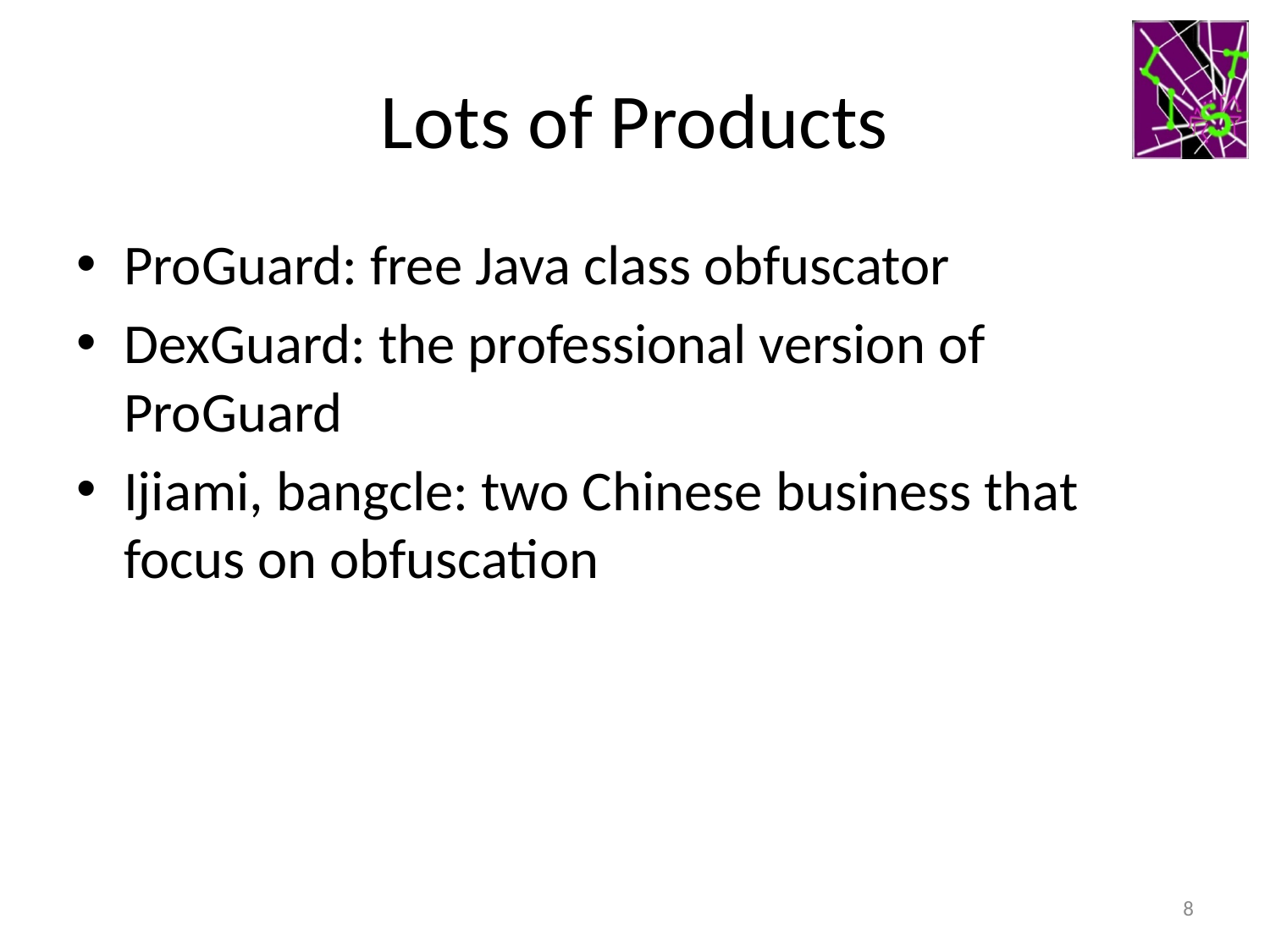

# Lots of Products
ProGuard: free Java class obfuscator
DexGuard: the professional version of ProGuard
Ijiami, bangcle: two Chinese business that focus on obfuscation

8